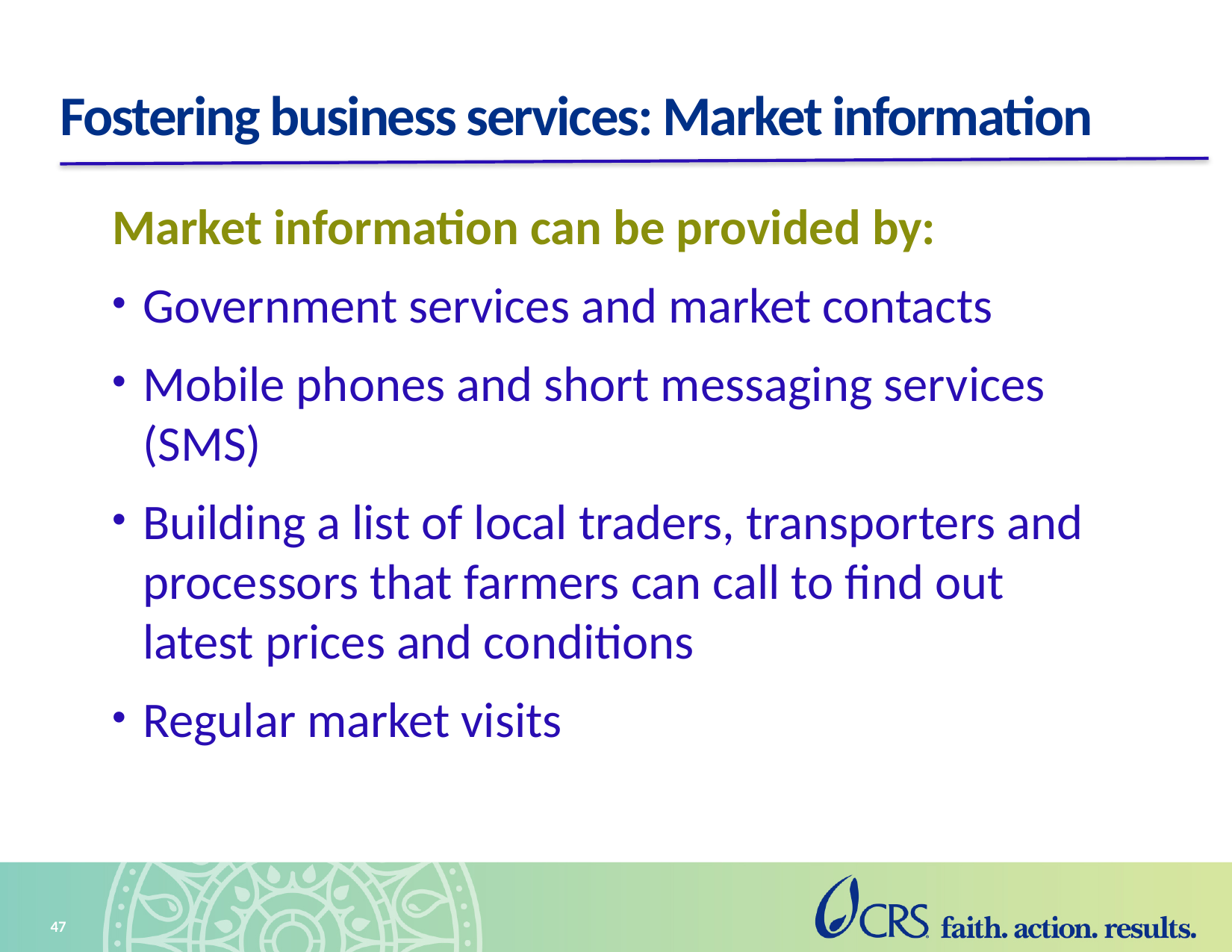

# Fostering business services: Market information
Market information can be provided by:
Government services and market contacts
Mobile phones and short messaging services (SMS)
Building a list of local traders, transporters and processors that farmers can call to find out latest prices and conditions
Regular market visits
47